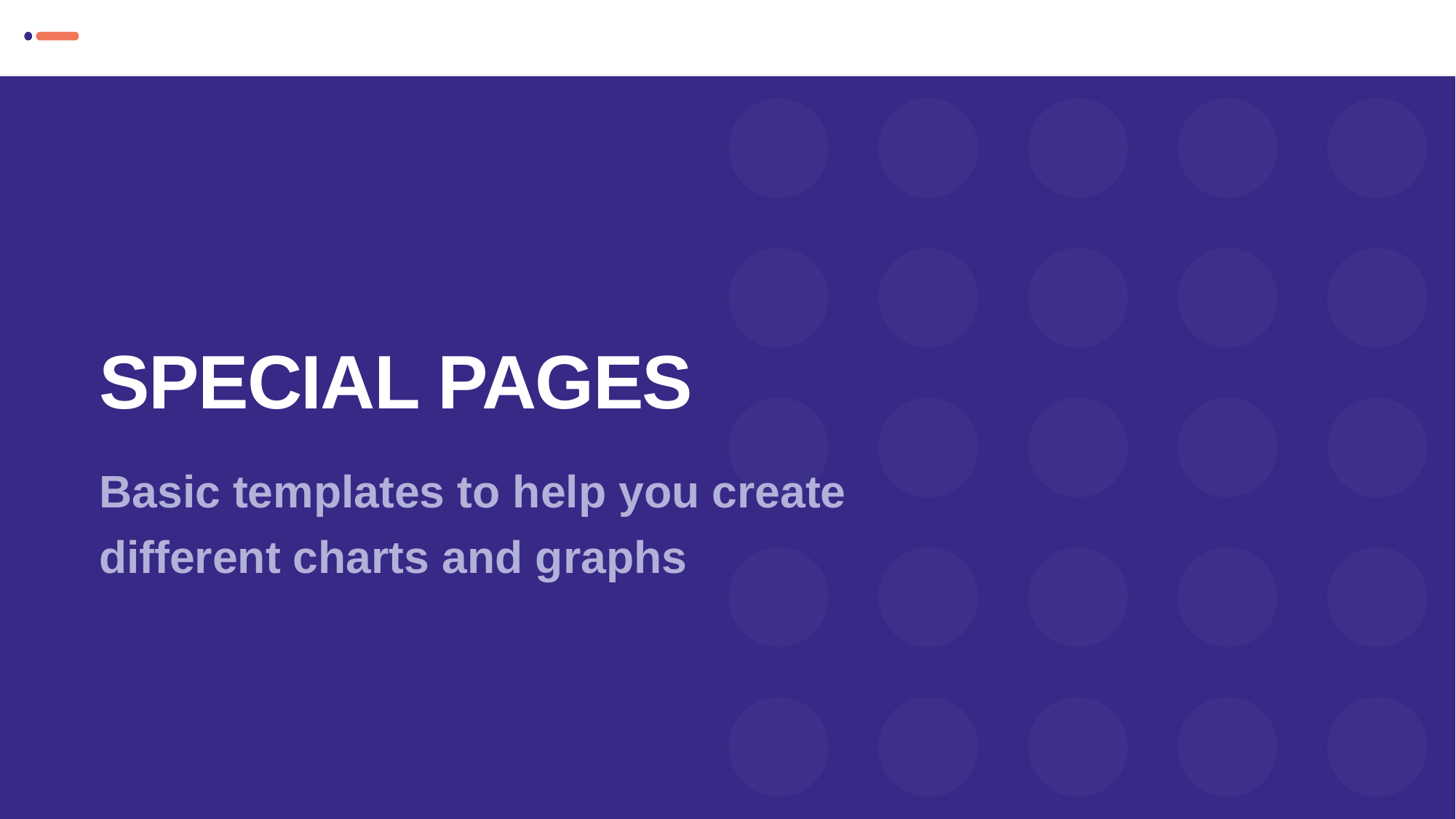

# Special pages
Basic templates to help you create different charts and graphs